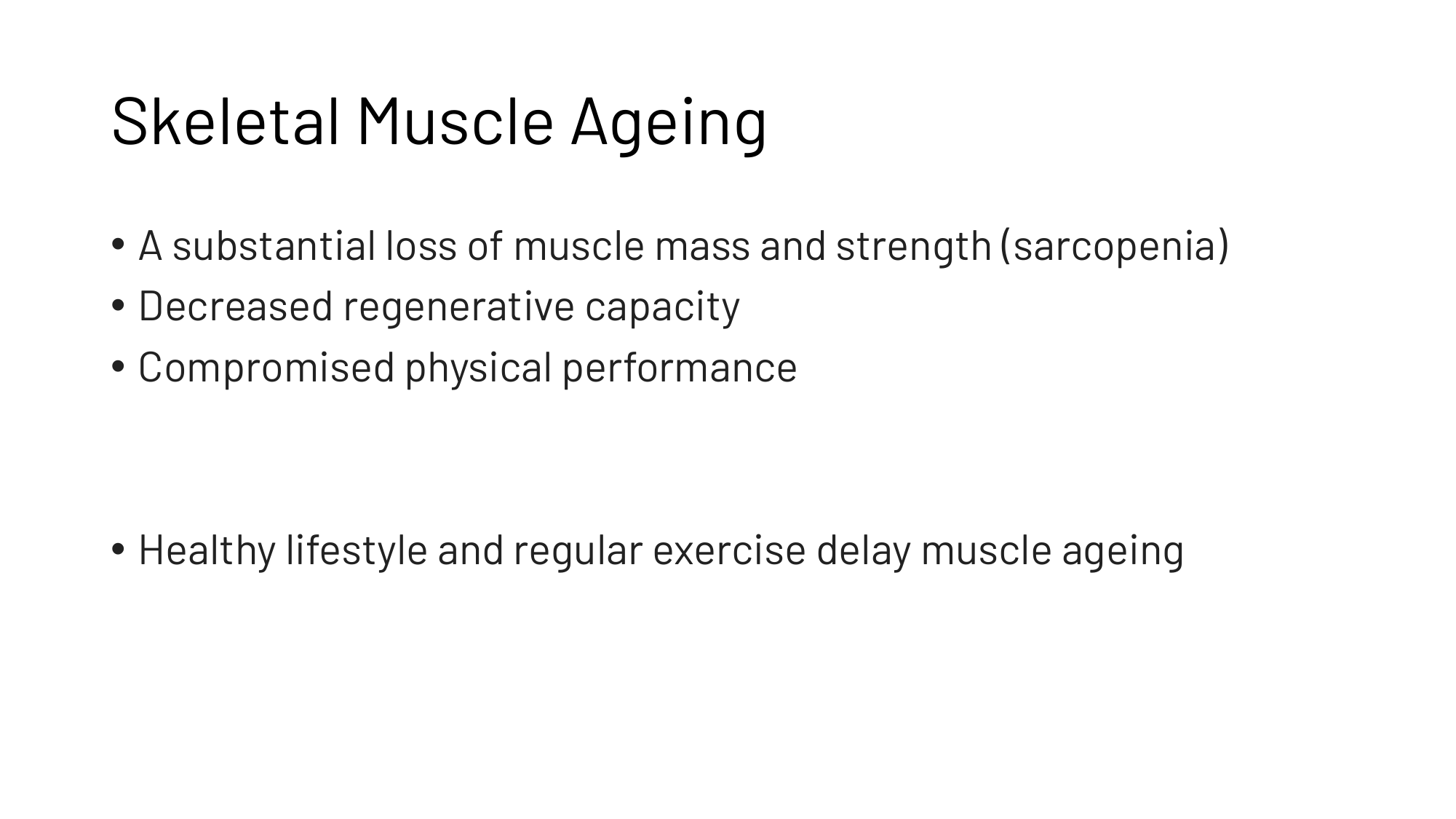

# Skeletal Muscle Ageing
A substantial loss of muscle mass and strength (sarcopenia)
Decreased regenerative capacity
Compromised physical performance

Healthy lifestyle and regular exercise delay muscle ageing